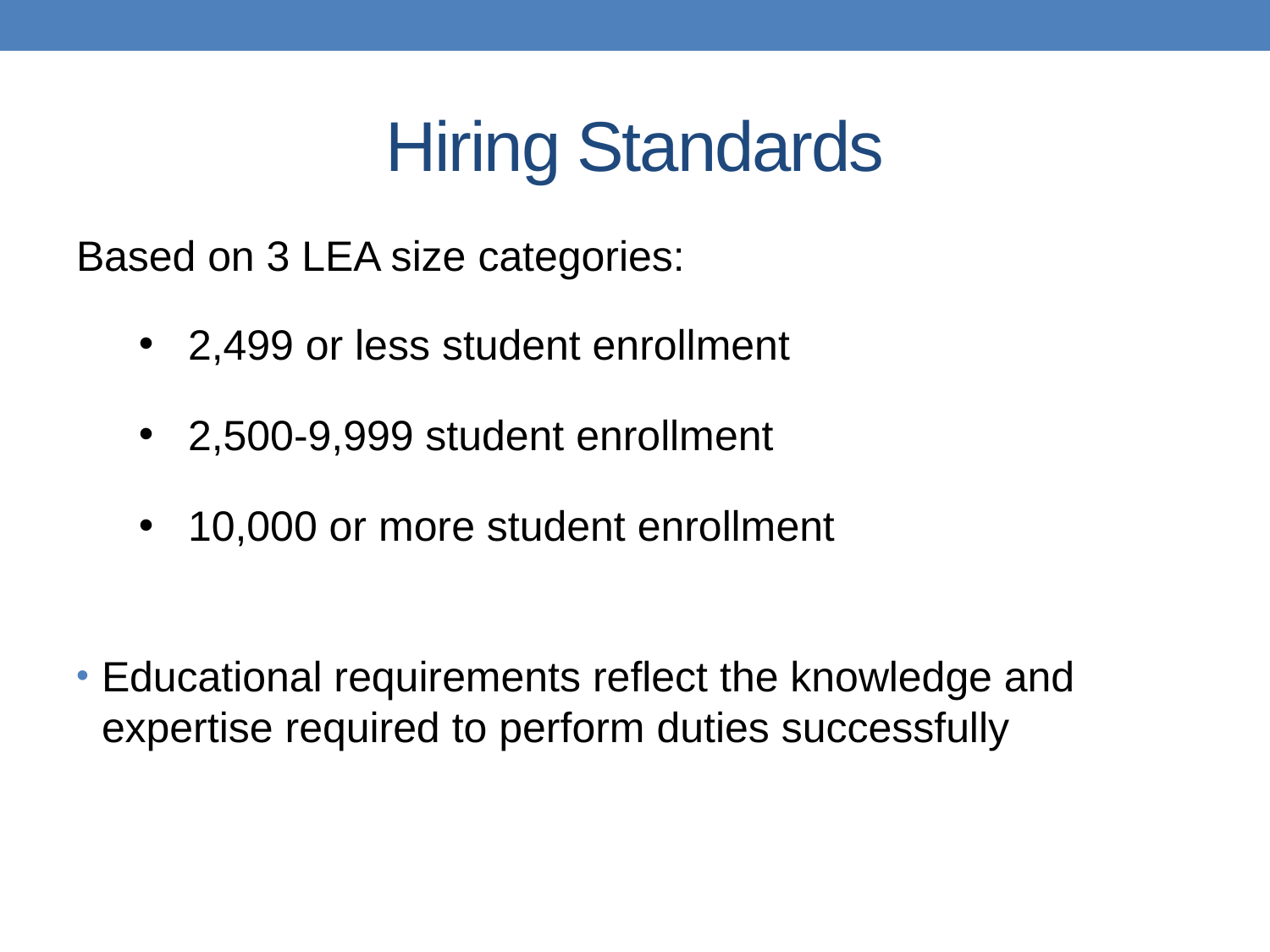

# Hiring Standards
Based on 3 LEA size categories:

2,499 or less student enrollment
2,500-9,999 student enrollment
10,000 or more student enrollment

Educational requirements reflect the knowledge and expertise required to perform duties successfully